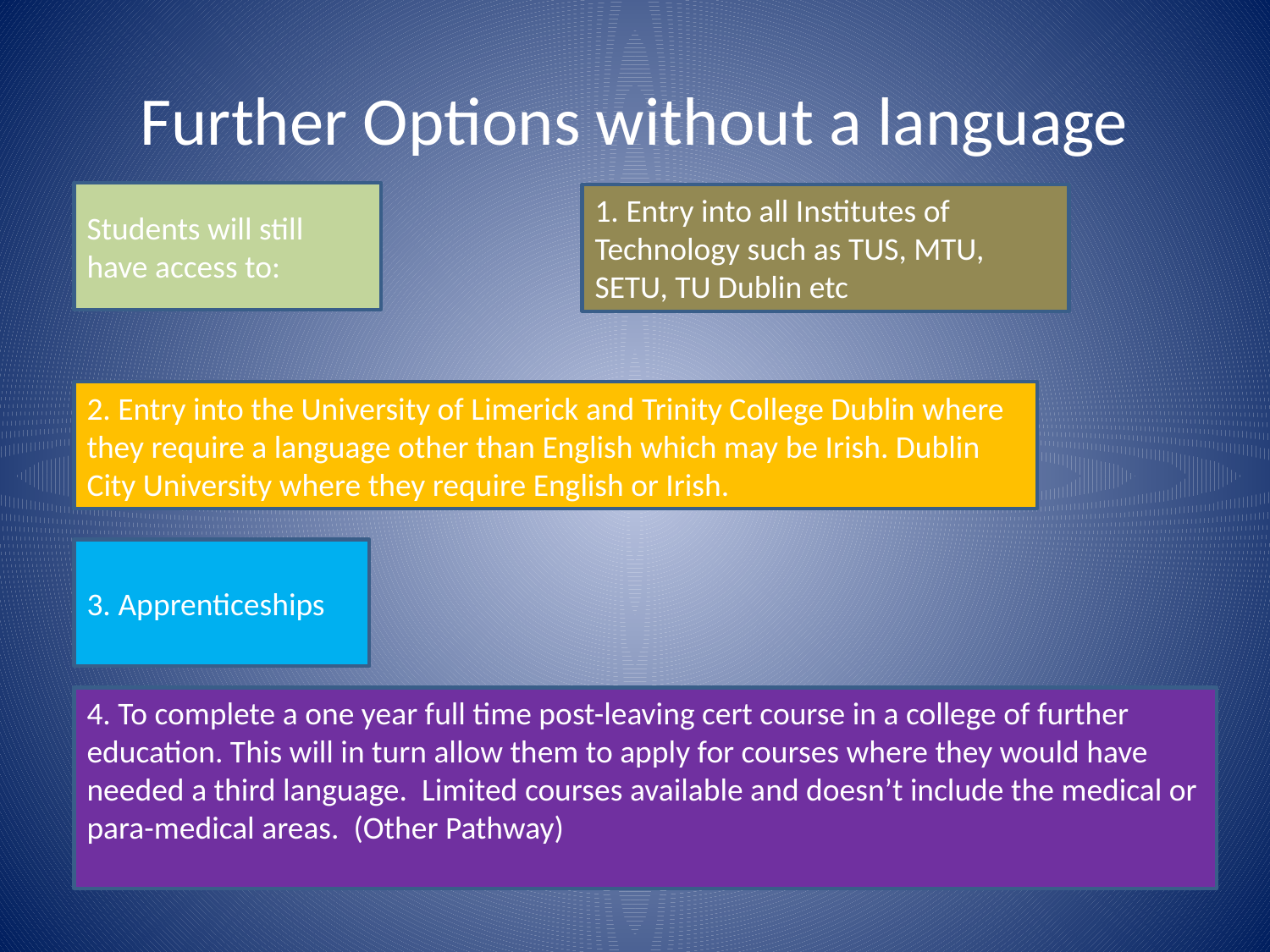

# Further Options without a language
Students will still  have access to:
1. Entry into all Institutes of Technology such as TUS, MTU, SETU, TU Dublin etc

2. Entry into the University of Limerick and Trinity College Dublin where they require a language other than English which may be Irish. Dublin City University where they require English or Irish.
3. Apprenticeships
4. To complete a one year full time post-leaving cert course in a college of further education. This will in turn allow them to apply for courses where they would have needed a third language.  Limited courses available and doesn’t include the medical or para-medical areas.  (Other Pathway)